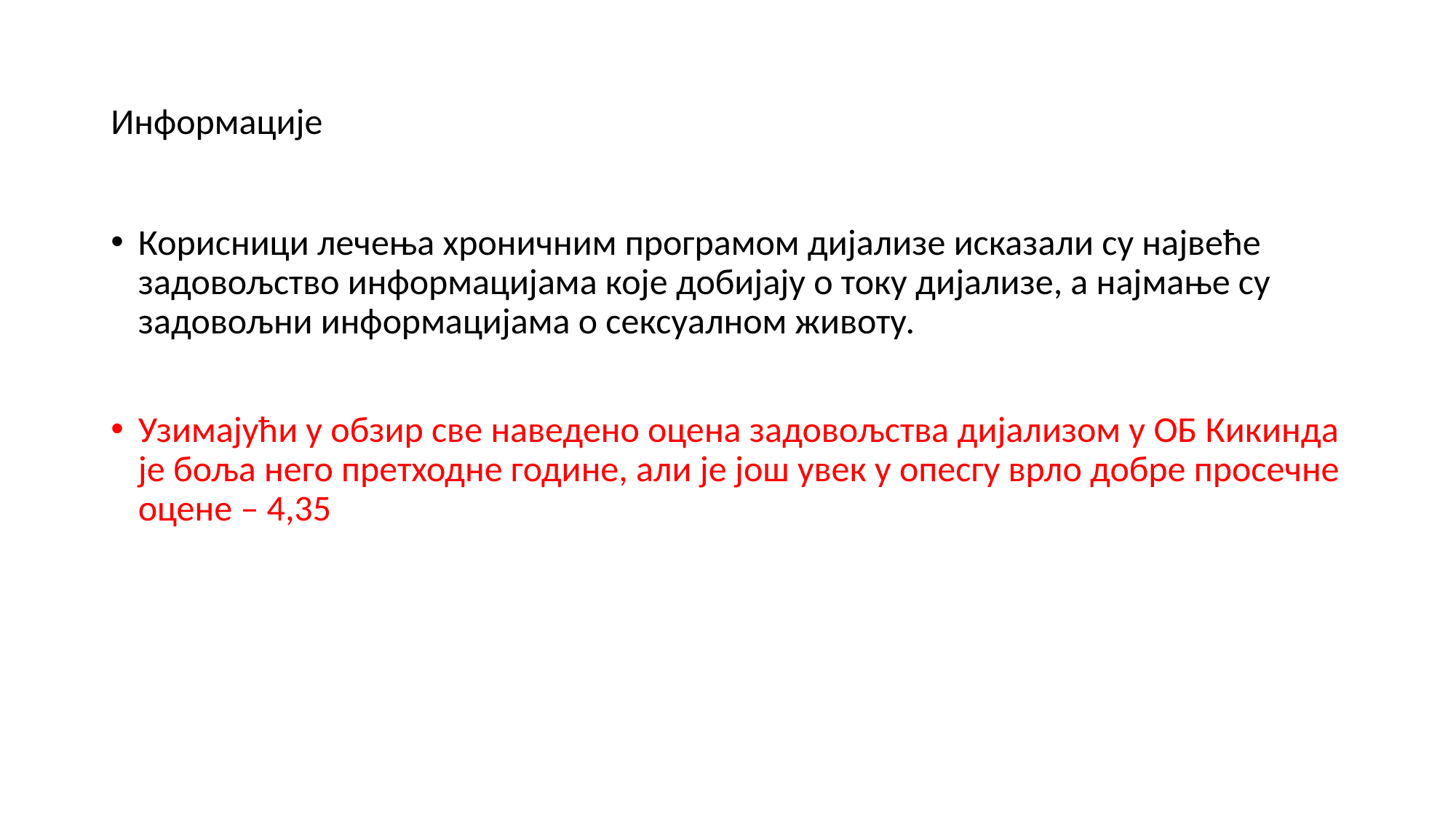

# Информације
Корисници лечења хроничним програмом дијализе исказали су највеће задовољство информацијама које добијају о току дијализе, а најмање су задовољни информацијама о сексуалном животу.

Узимајући у обзир све наведено оцена задовољства дијализом у ОБ Кикинда је боља него претходне године, али је још увек у опесгу врло добре просечне оцене – 4,35